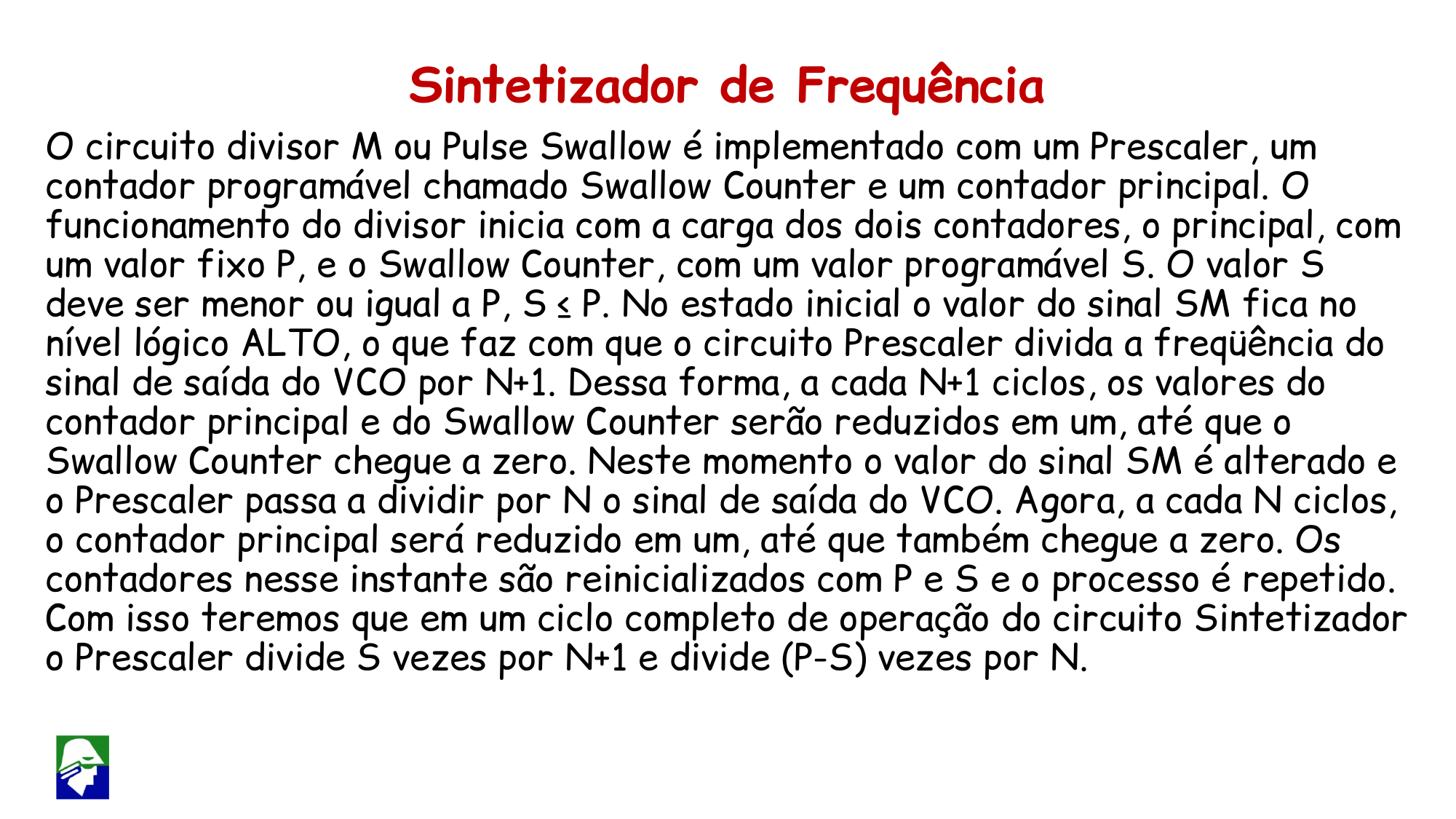

Sintetizador de Frequência
O circuito divisor M ou Pulse Swallow é implementado com um Prescaler, um contador programável chamado Swallow Counter e um contador principal. O funcionamento do divisor inicia com a carga dos dois contadores, o principal, com um valor fixo P, e o Swallow Counter, com um valor programável S. O valor S deve ser menor ou igual a P, S ≤ P. No estado inicial o valor do sinal SM fica no nível lógico ALTO, o que faz com que o circuito Prescaler divida a freqüência do sinal de saída do VCO por N+1. Dessa forma, a cada N+1 ciclos, os valores do contador principal e do Swallow Counter serão reduzidos em um, até que o Swallow Counter chegue a zero. Neste momento o valor do sinal SM é alterado e o Prescaler passa a dividir por N o sinal de saída do VCO. Agora, a cada N ciclos, o contador principal será reduzido em um, até que também chegue a zero. Os contadores nesse instante são reinicializados com P e S e o processo é repetido. Com isso teremos que em um ciclo completo de operação do circuito Sintetizador o Prescaler divide S vezes por N+1 e divide (P-S) vezes por N.
1109